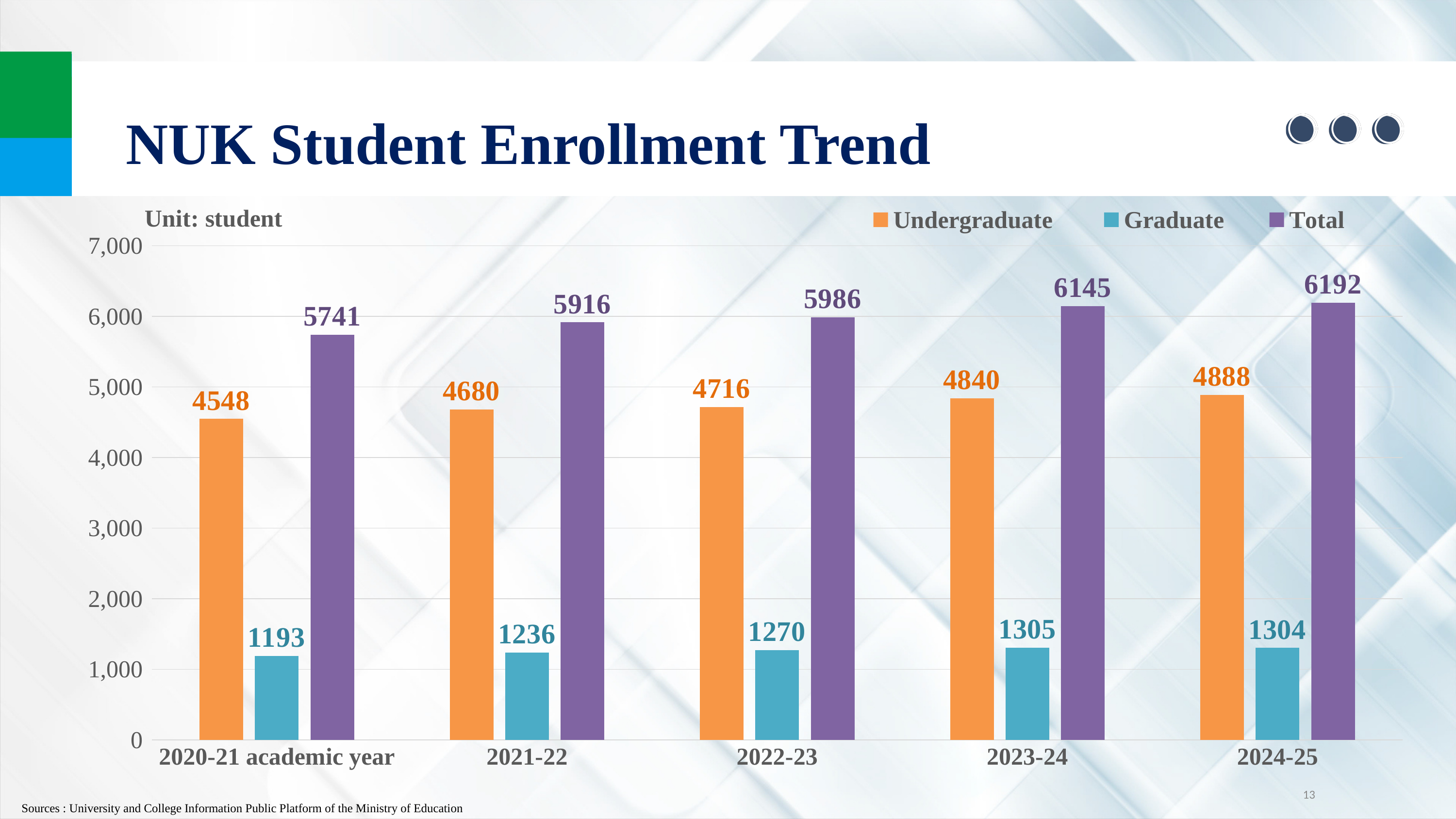

NUK Student Enrollment Trend

### Chart

| Category | Undergraduate  | Graduate | Total |
|---|---|---|---|
| 2020-21 academic year | 4548.0 | 1193.0 | 5741.0 |
| 2021-22 | 4680.0 | 1236.0 | 5916.0 |
| 2022-23 | 4716.0 | 1270.0 | 5986.0 |
| 2023-24 | 4840.0 | 1305.0 | 6145.0 |
| 2024-25 | 4888.0 | 1304.0 | 6192.0 |
13
Sources : University and College Information Public Platform of the Ministry of Education